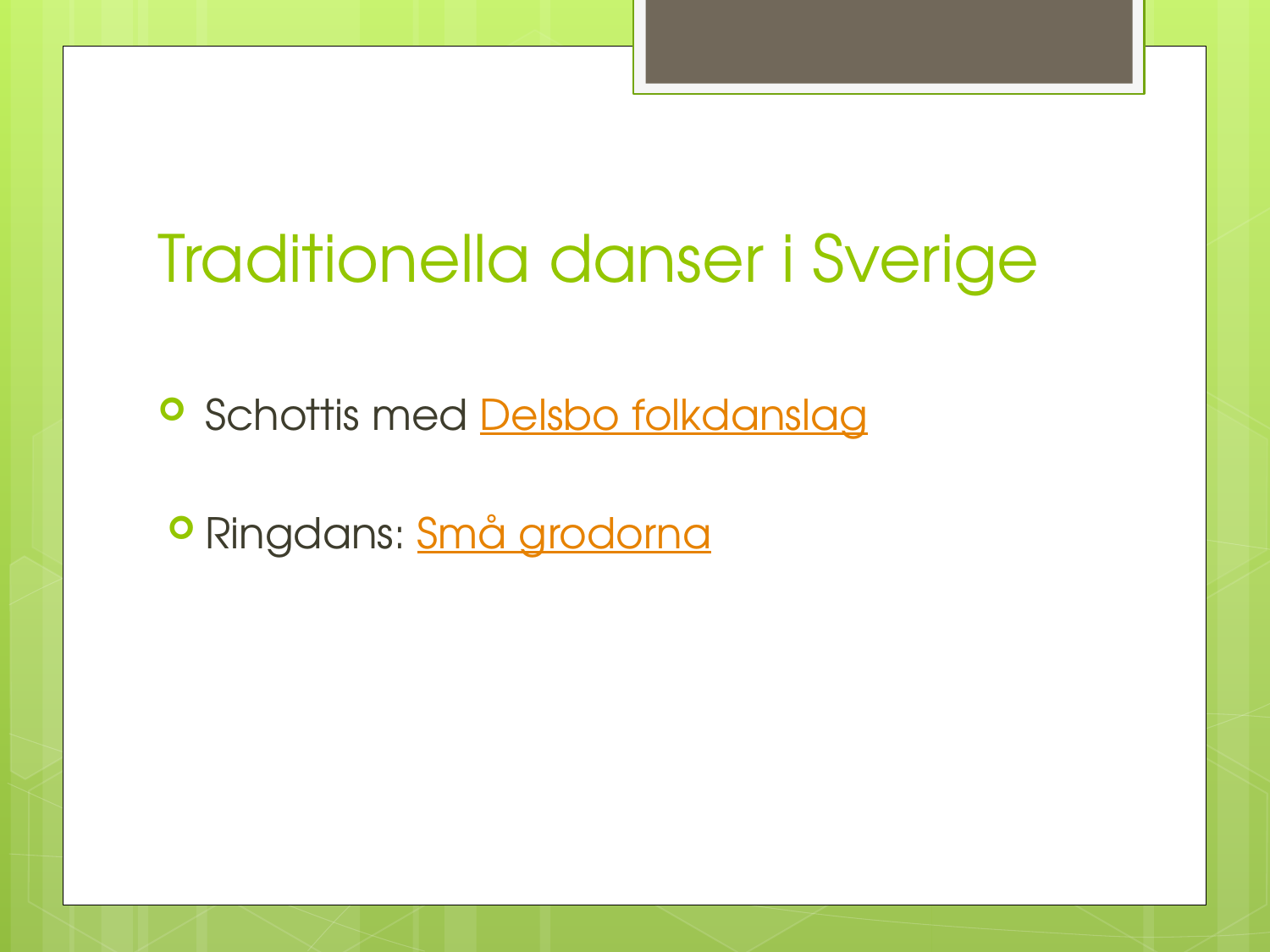

# Traditionella danser i Sverige

Schottis med Delsbo folkdanslag

Ringdans: Små grodorna